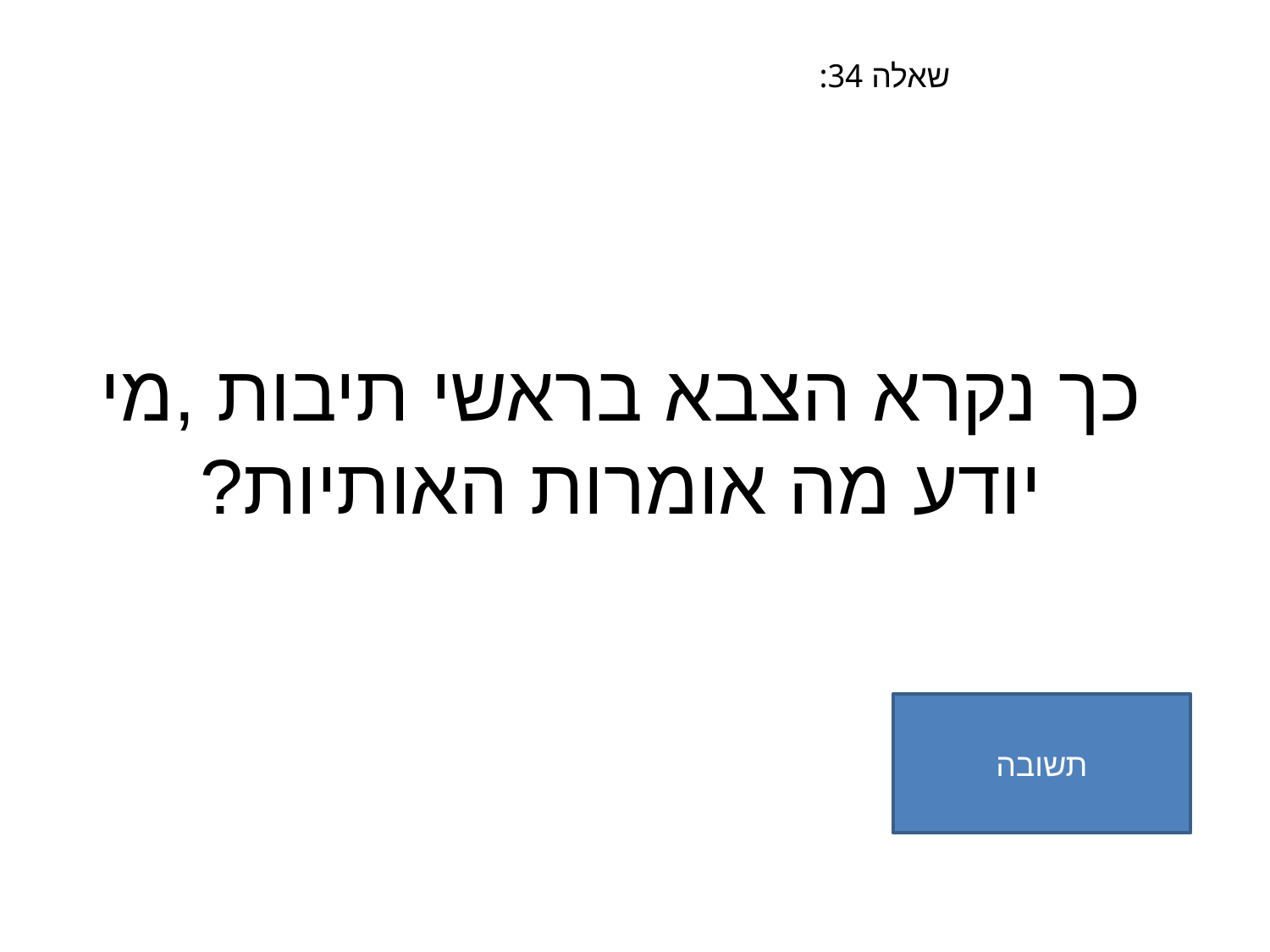

שאלה 34:
# כך נקרא הצבא בראשי תיבות ,מי יודע מה אומרות האותיות?
תשובה